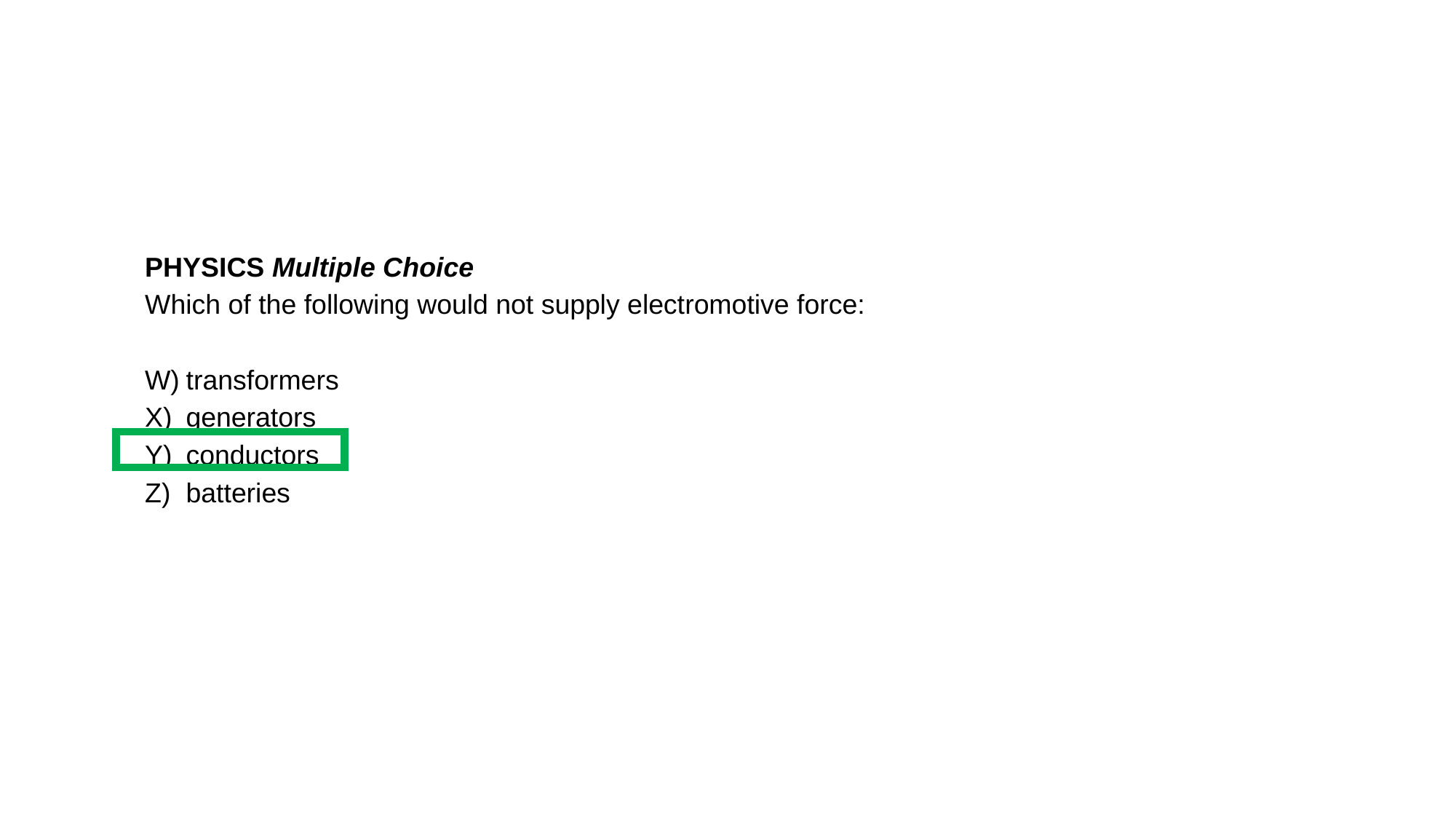

PHYSICS Multiple Choice
Which of the following would not supply electromotive force:

transformers
generators
conductors
batteries